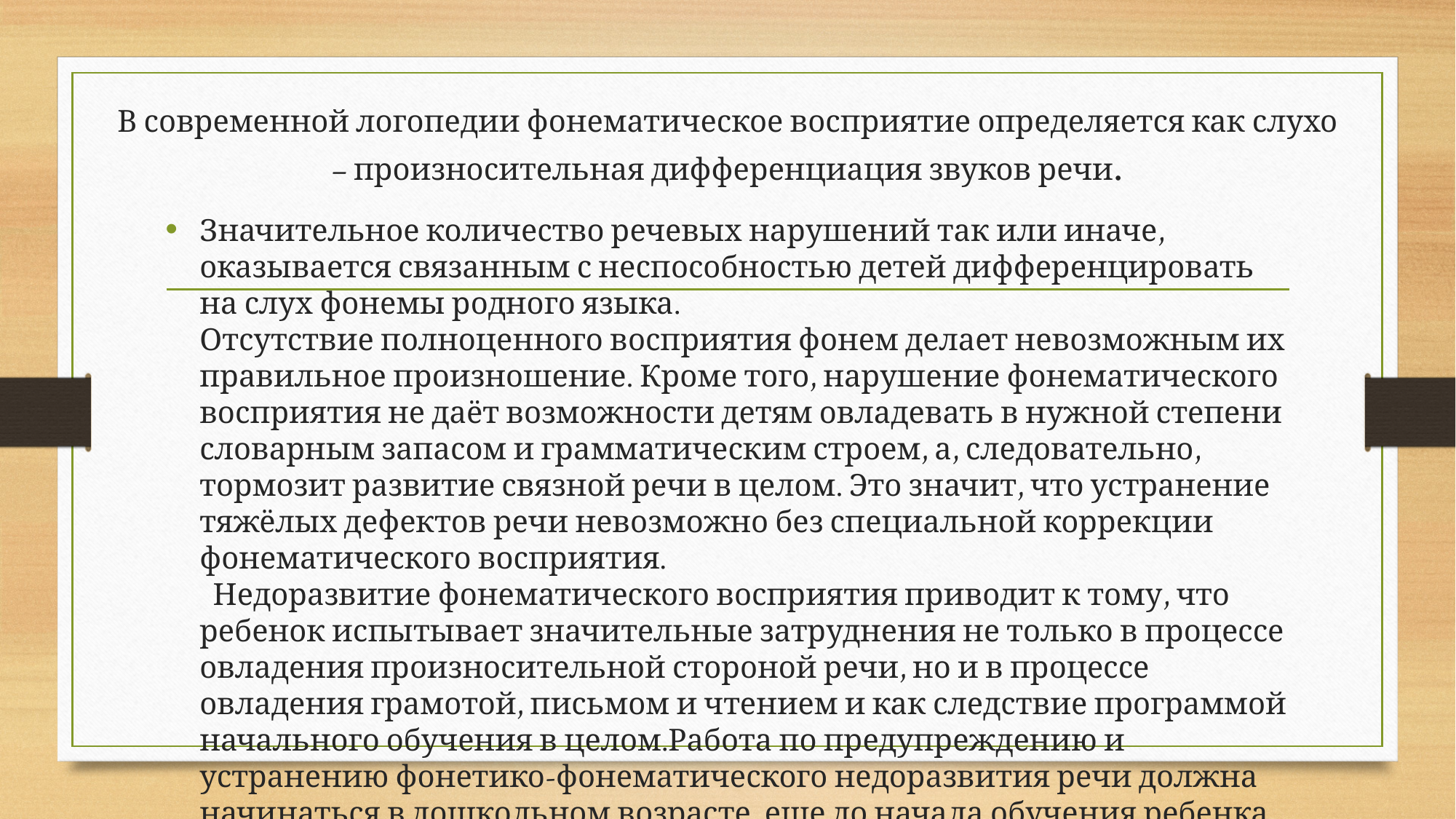

# В современной логопедии фонематическое восприятие определяется как слухо – произносительная дифференциация звуков речи.
Значительное количество речевых нарушений так или иначе, оказывается связанным с неспособностью детей дифференцировать на слух фонемы родного языка.
Отсутствие полноценного восприятия фонем делает невозможным их правильное произношение. Кроме того, нарушение фонематического восприятия не даёт возможности детям овладевать в нужной степени словарным запасом и грамматическим строем, а, следовательно, тормозит развитие связной речи в целом. Это значит, что устранение тяжёлых дефектов речи невозможно без специальной коррекции фонематического восприятия.                                                                                               Недоразвитие фонематического восприятия приводит к тому, что ребенок испытывает значительные затруднения не только в процессе овладения произносительной стороной речи, но и в процессе овладения грамотой, письмом и чтением и как следствие программой начального обучения в целом.Работа по предупреждению и устранению фонетико-фонематического недоразвития речи должна начинаться в дошкольном возрасте, еще до начала обучения ребенка грамоте.